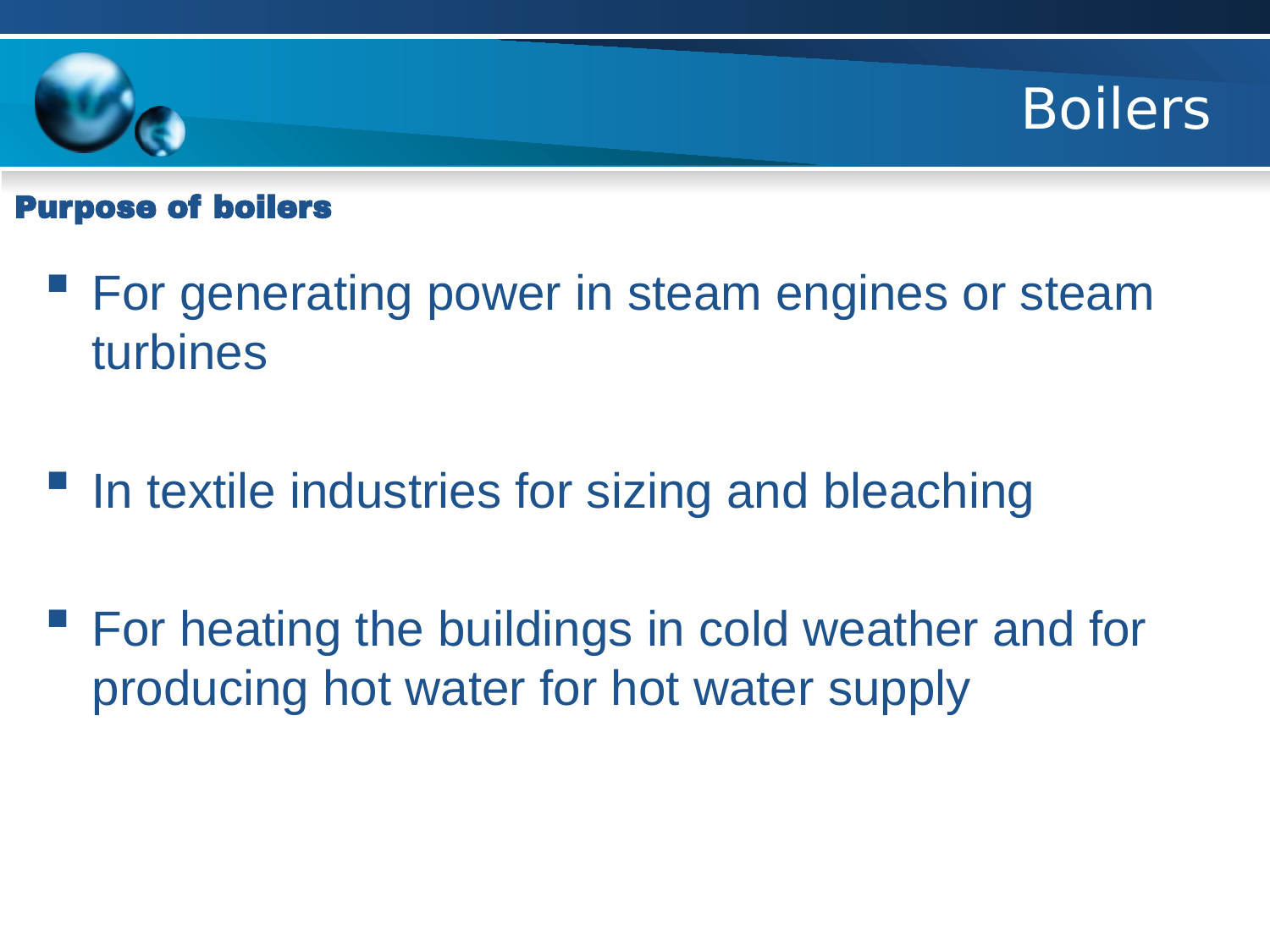

# Boilers
Purpose of boilers
For generating power in steam engines or steam turbines

In textile industries for sizing and bleaching

For heating the buildings in cold weather and for producing hot water for hot water supply